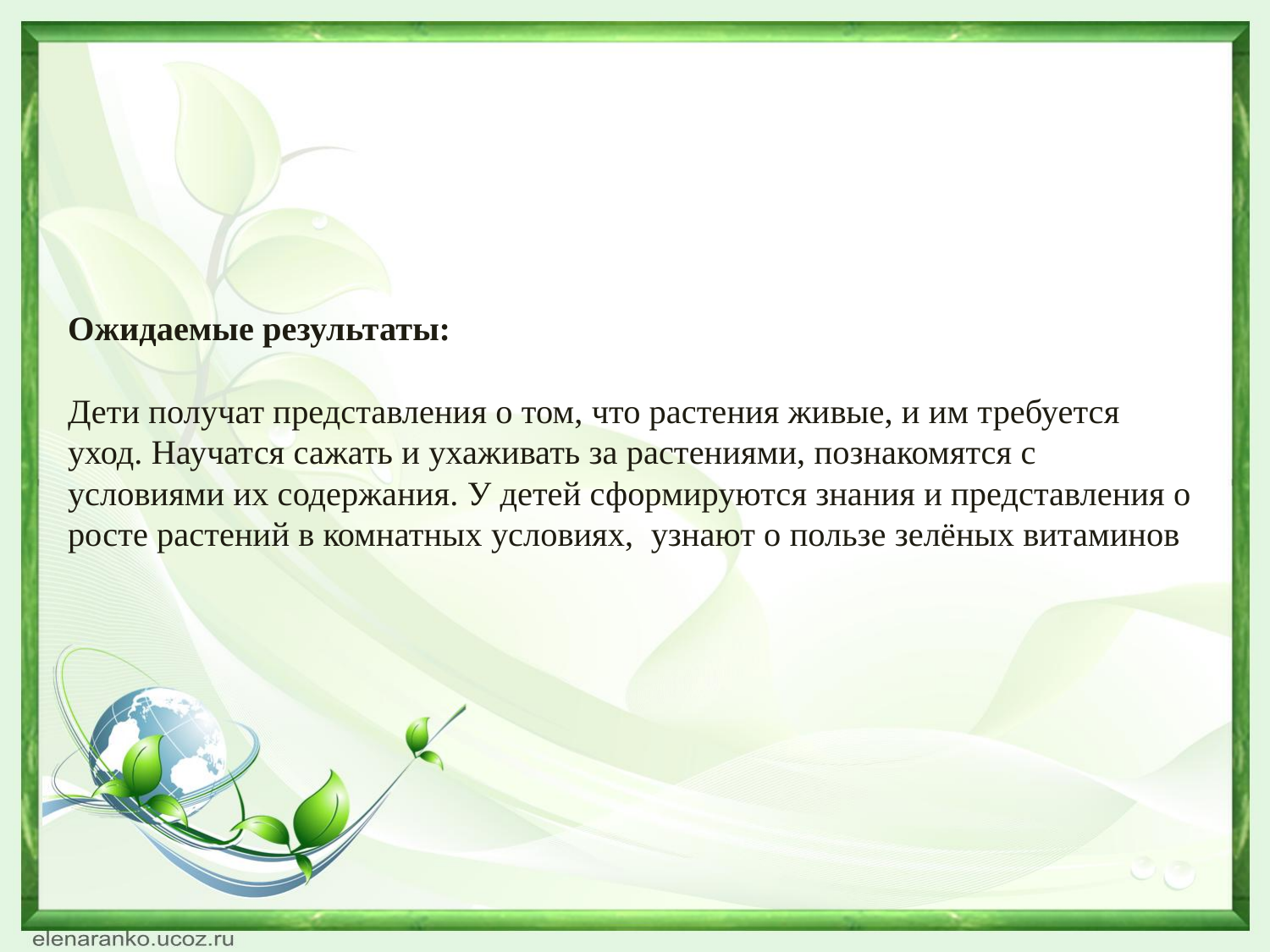

# Ожидаемые результаты: Дети получат представления о том, что растения живые, и им требуется уход. Научатся сажать и ухаживать за растениями, познакомятся с условиями их содержания. У детей сформируются знания и представления о росте растений в комнатных условиях,  узнают о пользе зелёных витаминов